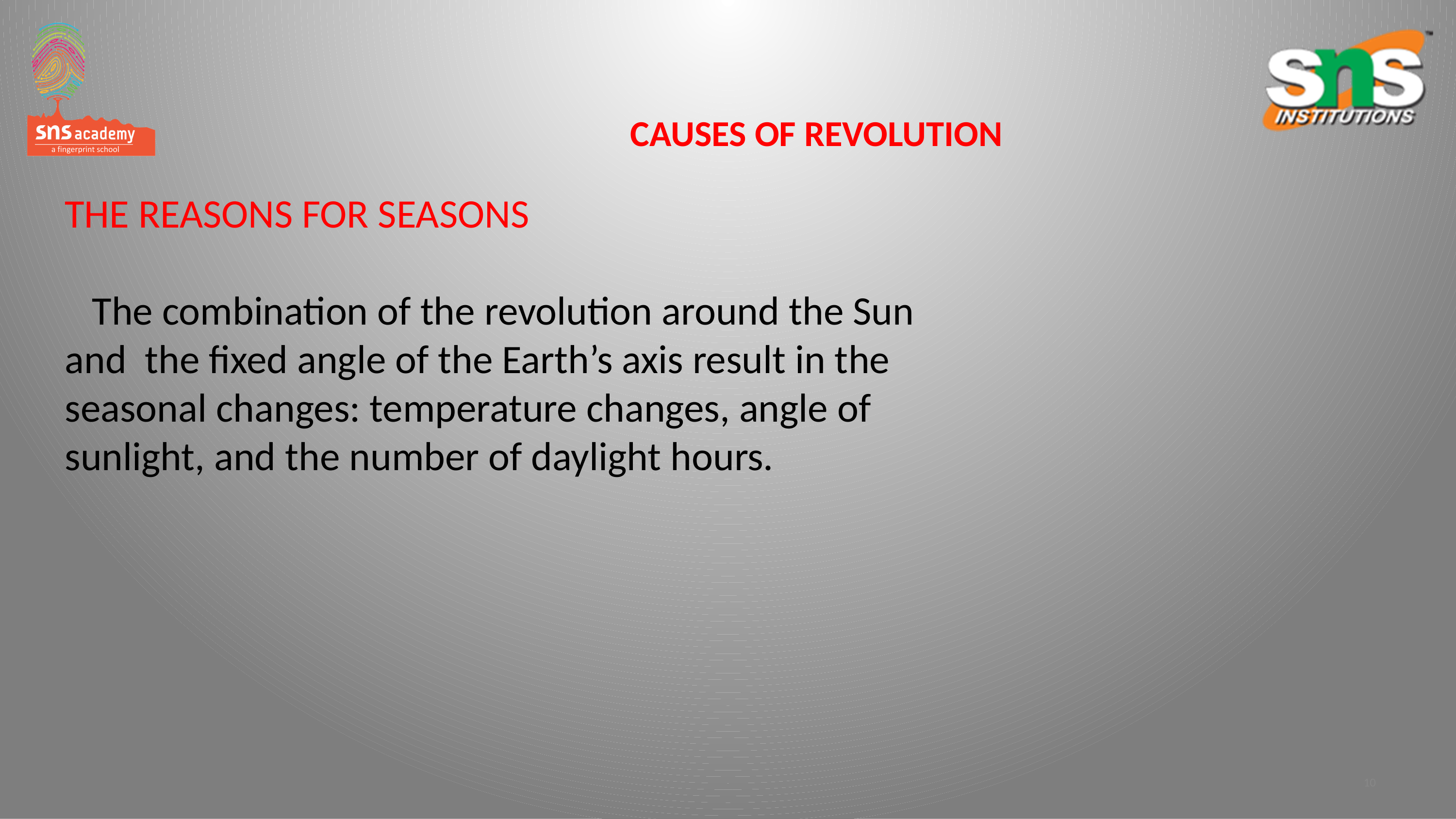

CAUSES OF REVOLUTION
# THE REASONS FOR SEASONS The combination of the revolution around the Sun and  the fixed angle of the Earth’s axis result in the seasonal changes: temperature changes, angle of sunlight, and the number of daylight hours.
10